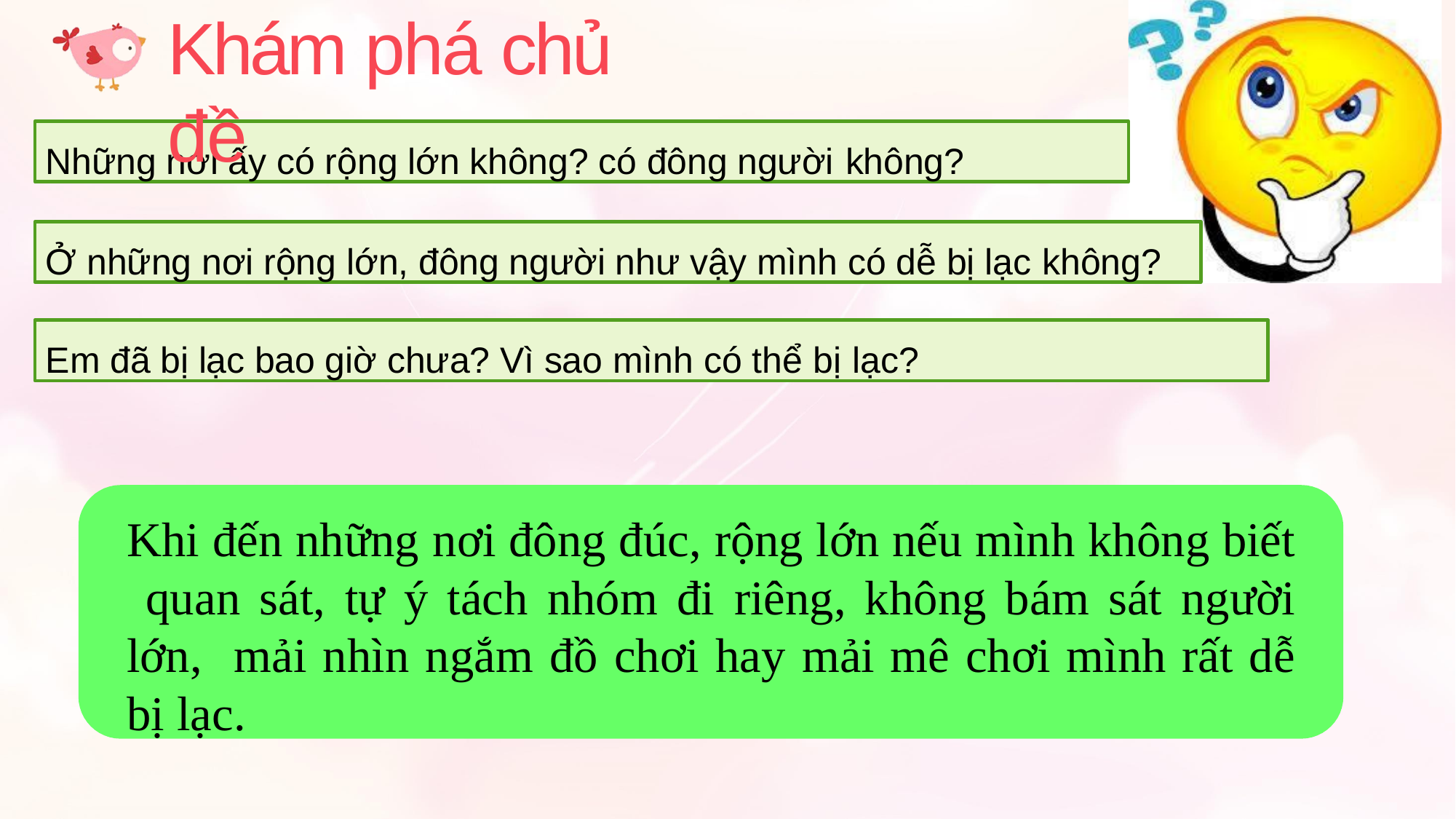

# Khám phá chủ đề
Những nơi ấy có rộng lớn không? có đông người không?
Ở những nơi rộng lớn, đông người như vậy mình có dễ bị lạc không?
Em đã bị lạc bao giờ chưa? Vì sao mình có thể bị lạc?

Khi đến những nơi đông đúc, rộng lớn nếu mình không biết  quan sát, tự ý tách nhóm đi riêng, không bám sát người lớn,  mải nhìn ngắm đồ chơi hay mải mê chơi mình rất dễ bị lạc.